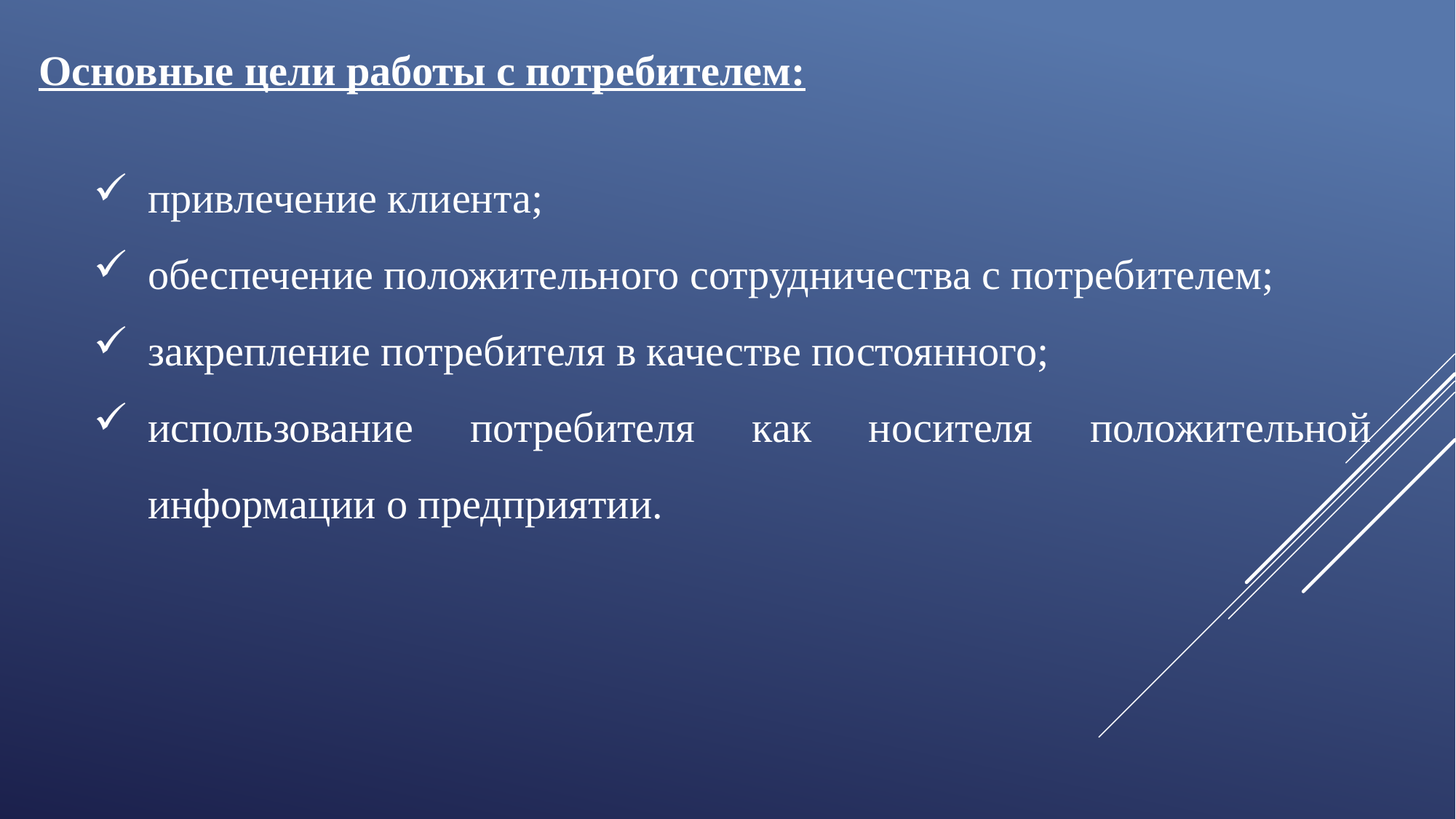

Основные цели работы с потребителем:

привлечение клиента;
обеспечение положительного сотрудничества с потребителем;
закрепление потребителя в качестве постоянного;
использование потребителя как носителя положительной информации о предприятии.